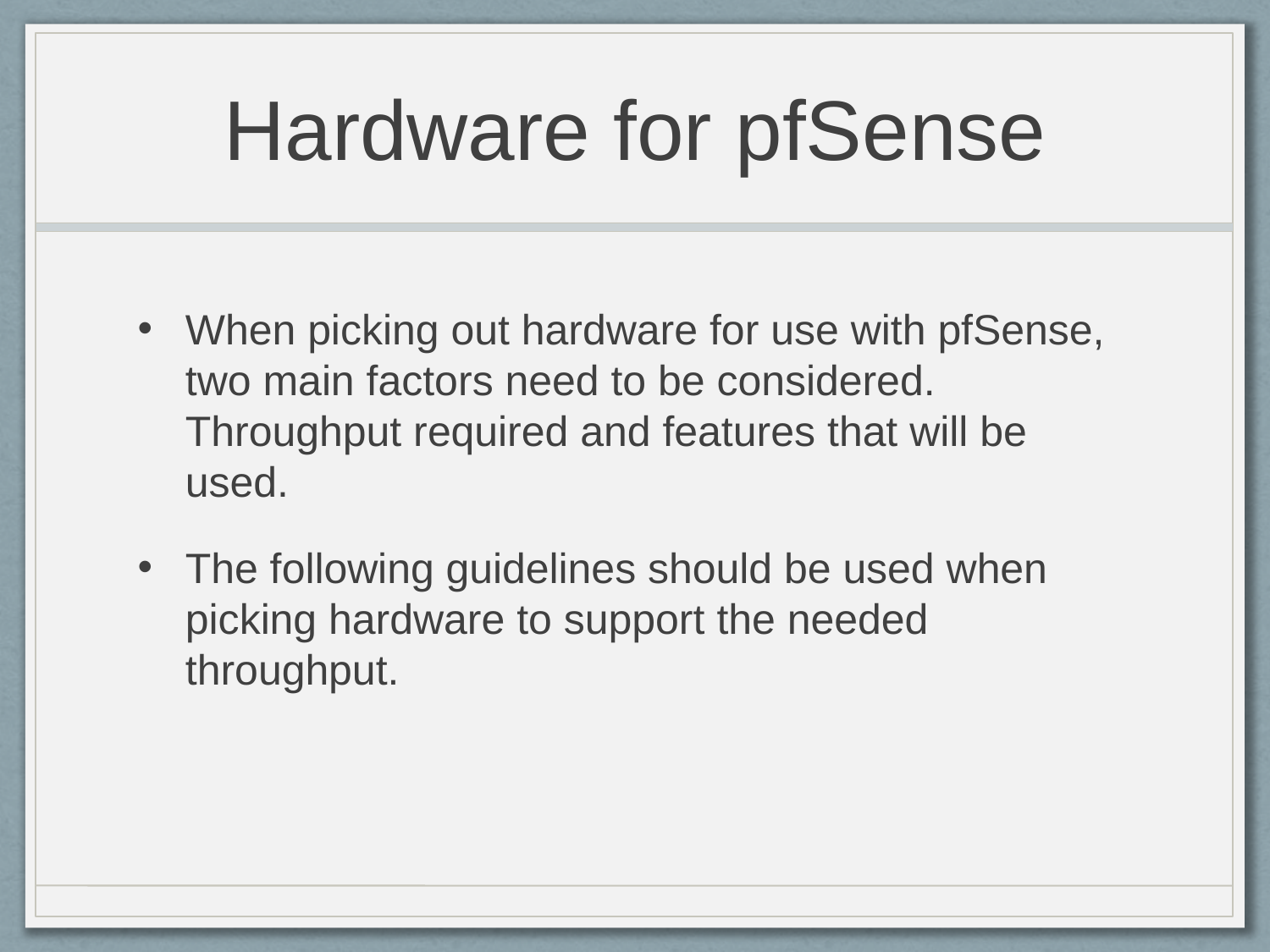

# Hardware for pfSense
When picking out hardware for use with pfSense, two main factors need to be considered. Throughput required and features that will be used.
The following guidelines should be used when picking hardware to support the needed throughput.